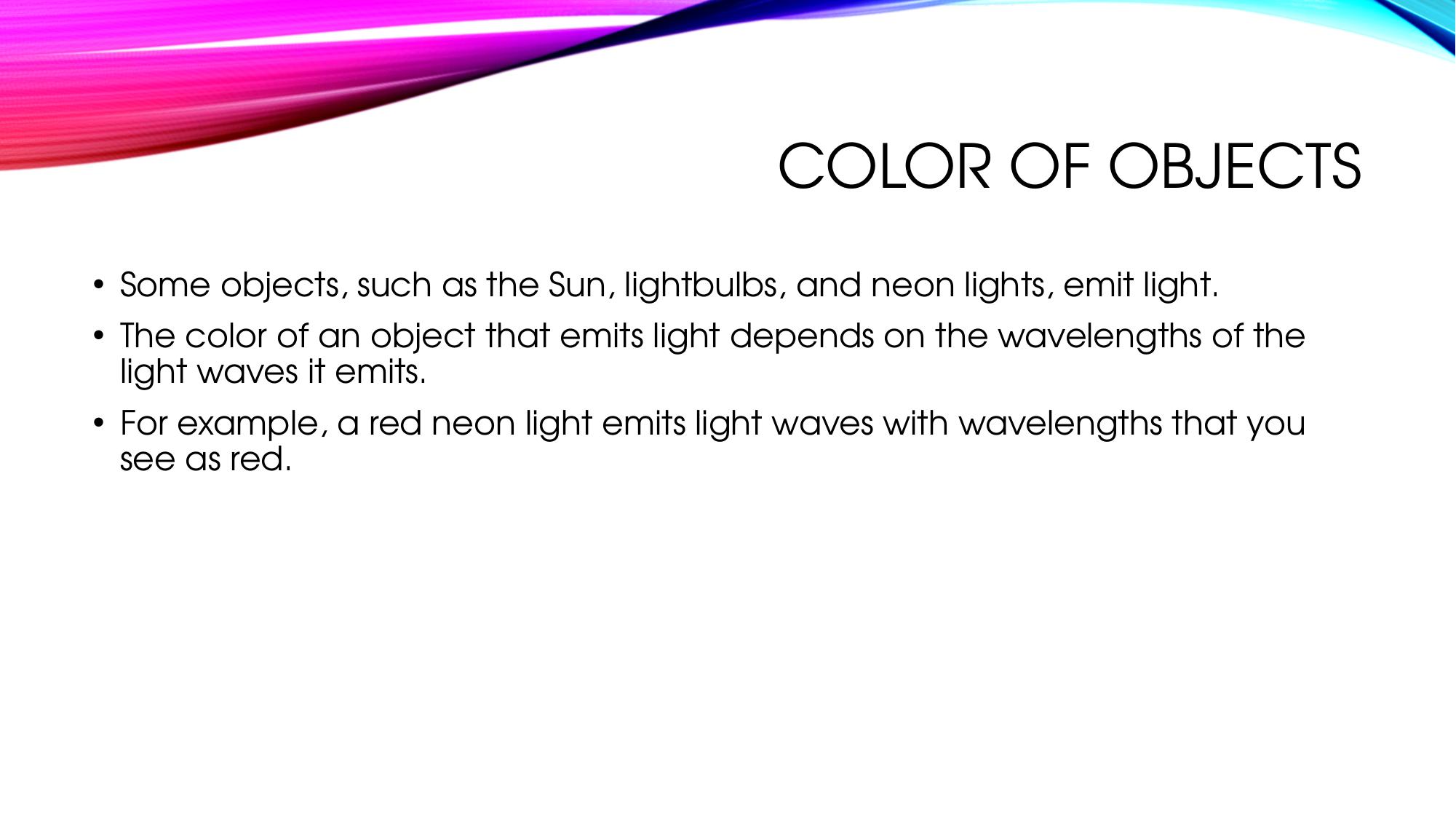

# Color of Objects
Some objects, such as the Sun, lightbulbs, and neon lights, emit light.
The color of an object that emits light depends on the wavelengths of the light waves it emits.
For example, a red neon light emits light waves with wavelengths that you see as red.